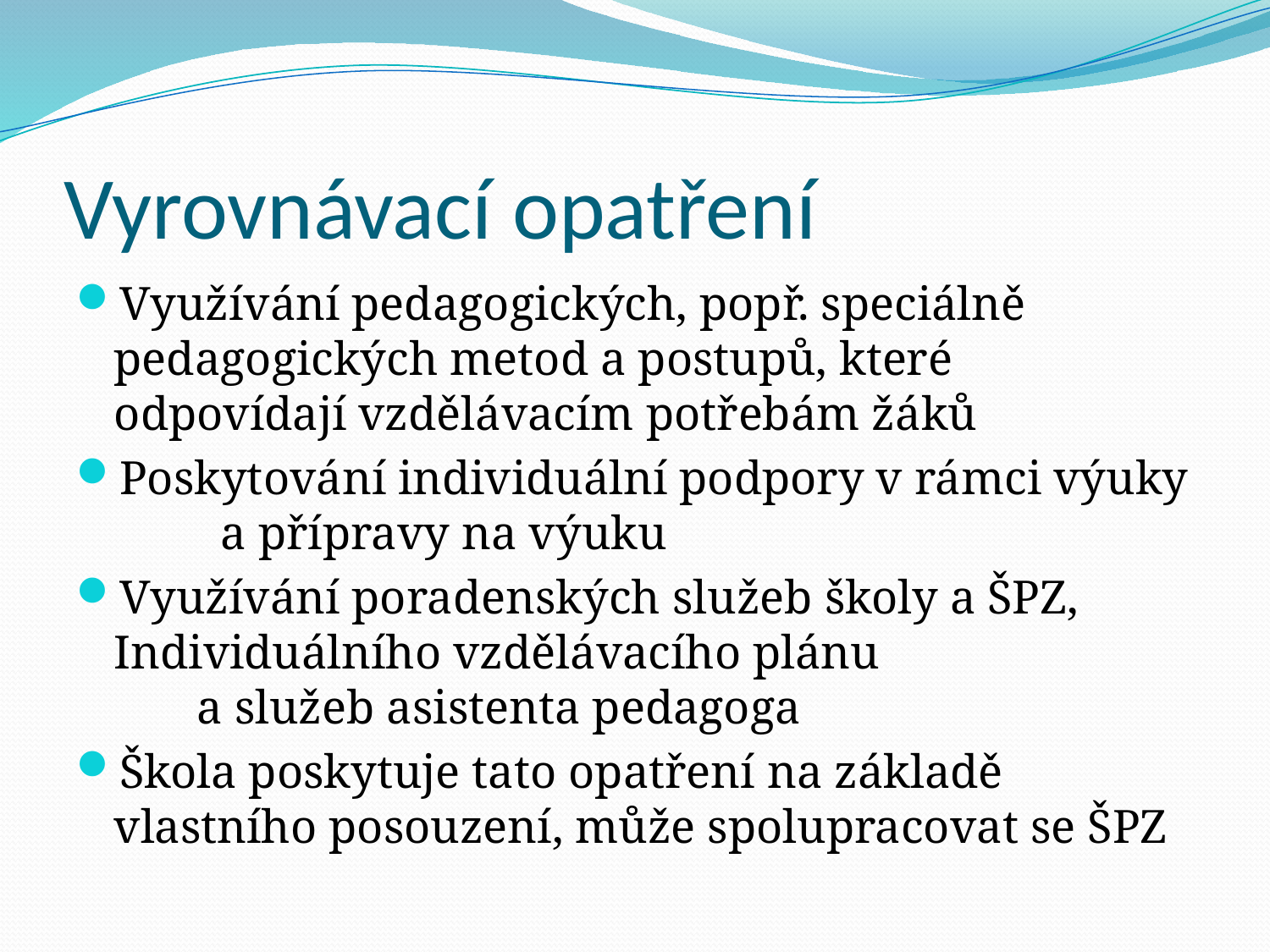

# Vyrovnávací opatření
Využívání pedagogických, popř. speciálně pedagogických metod a postupů, které odpovídají vzdělávacím potřebám žáků
Poskytování individuální podpory v rámci výuky          a přípravy na výuku
Využívání poradenských služeb školy a ŠPZ, Individuálního vzdělávacího plánu                                  a služeb asistenta pedagoga
Škola poskytuje tato opatření na základě vlastního posouzení, může spolupracovat se ŠPZ